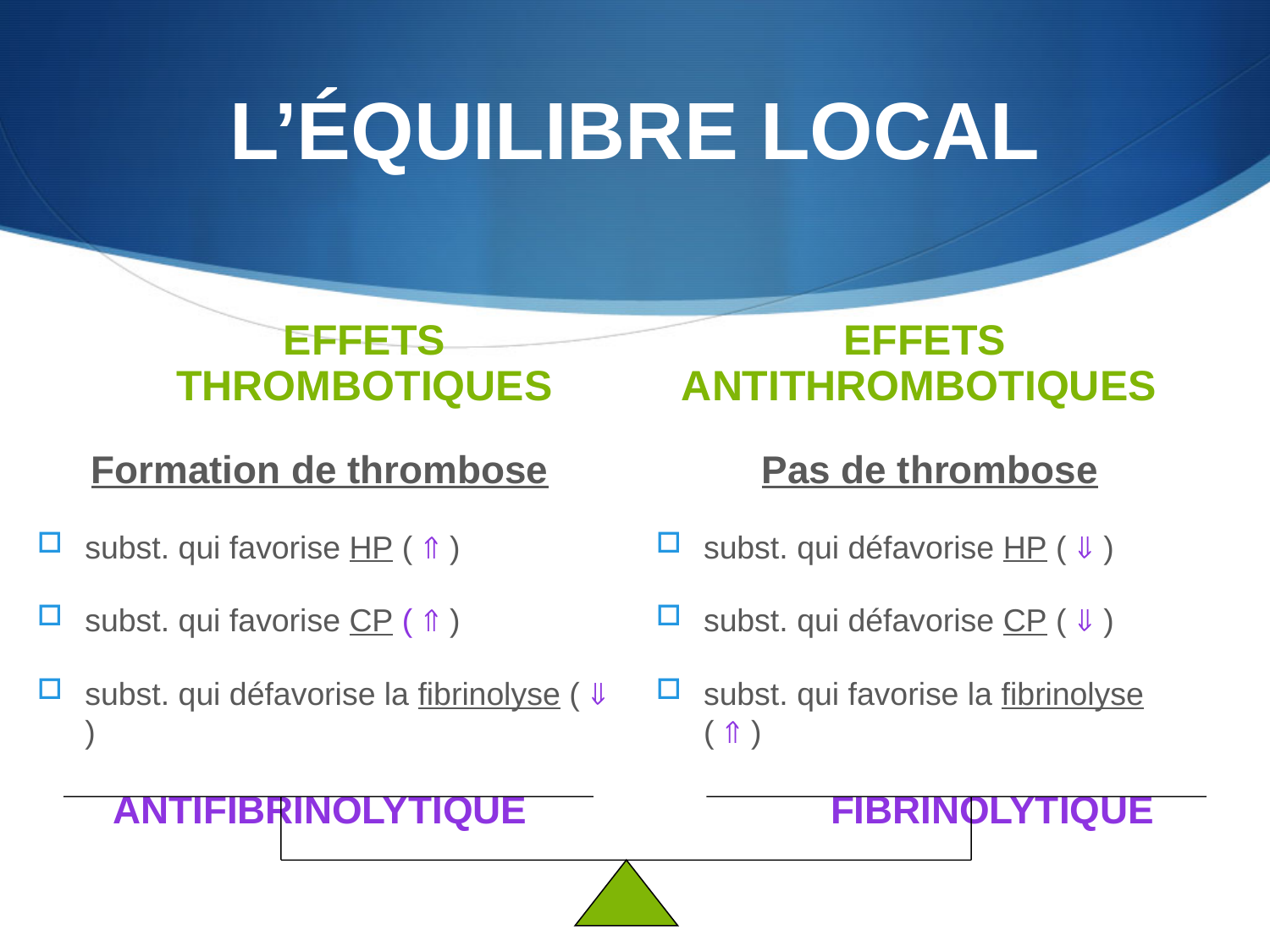

# L’ÉQUILIBRE LOCAL
EFFETS THROMBOTIQUES
EFFETS
ANTITHROMBOTIQUES
Formation de thrombose
subst. qui favorise HP ( ⇑ )
subst. qui favorise CP ( ⇑ )
subst. qui défavorise la fibrinolyse ( ⇓ )
ANTIFIBRINOLYTIQUE

Pas de thrombose
subst. qui défavorise HP ( ⇓ )
subst. qui défavorise CP ( ⇓ )
subst. qui favorise la fibrinolyse  ( ⇑ )
		FIBRINOLYTIQUE